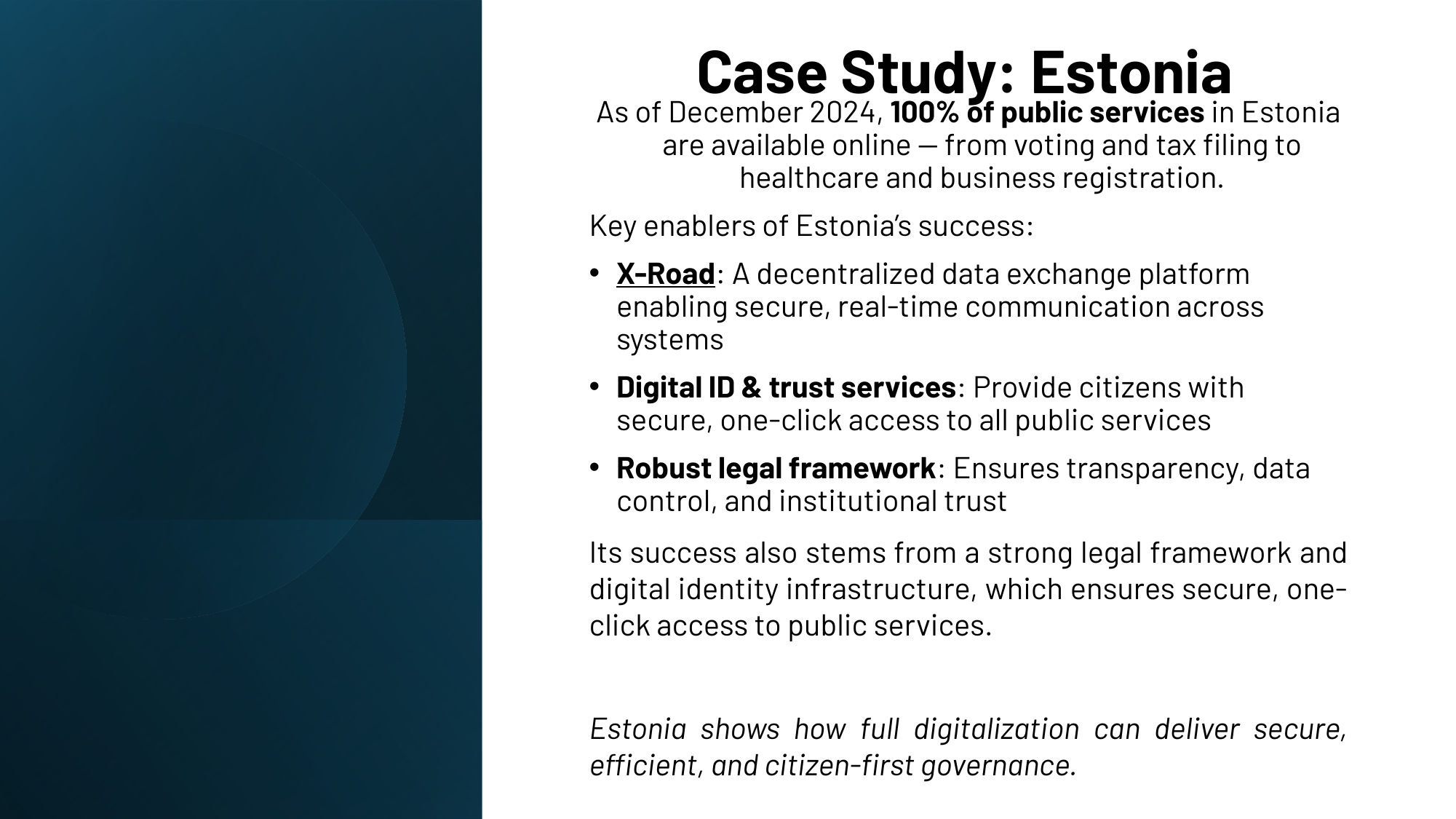

Case Study: Estonia

As of December 2024, 100% of public services in Estonia are available online — from voting and tax filing to healthcare and business registration.
Key enablers of Estonia’s success:
X-Road: A decentralized data exchange platform enabling secure, real-time communication across systems
Digital ID & trust services: Provide citizens with secure, one-click access to all public services
Robust legal framework: Ensures transparency, data control, and institutional trust
Its success also stems from a strong legal framework and digital identity infrastructure, which ensures secure, one-click access to public services.

Estonia shows how full digitalization can deliver secure, efficient, and citizen-first governance.

12